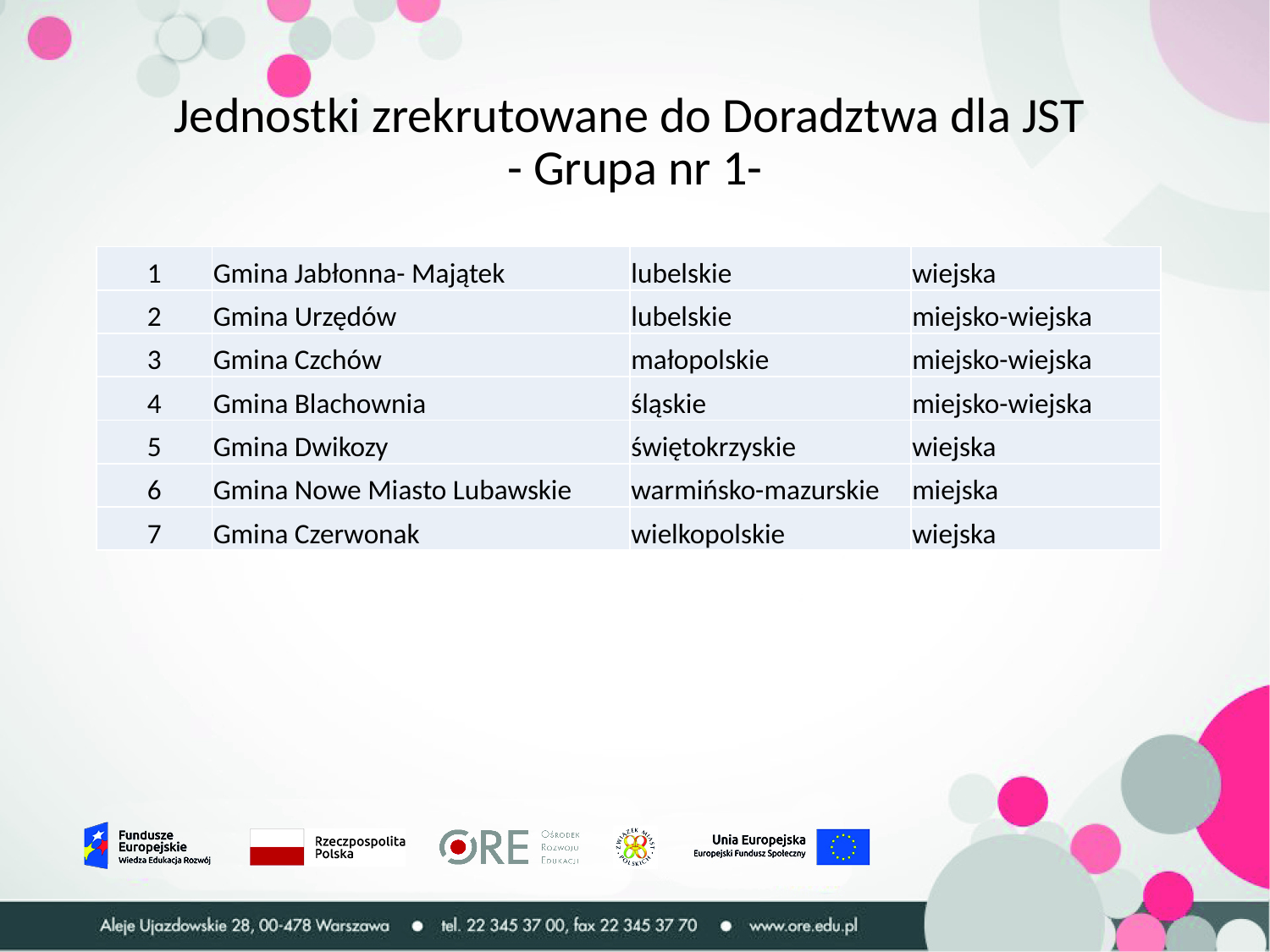

# Jednostki zrekrutowane do Doradztwa dla JST - Grupa nr 1-
| 1 | Gmina Jabłonna- Majątek | lubelskie | wiejska |
| --- | --- | --- | --- |
| 2 | Gmina Urzędów | lubelskie | miejsko-wiejska |
| 3 | Gmina Czchów | małopolskie | miejsko-wiejska |
| 4 | Gmina Blachownia | śląskie | miejsko-wiejska |
| 5 | Gmina Dwikozy | świętokrzyskie | wiejska |
| 6 | Gmina Nowe Miasto Lubawskie | warmińsko-mazurskie | miejska |
| 7 | Gmina Czerwonak | wielkopolskie | wiejska |